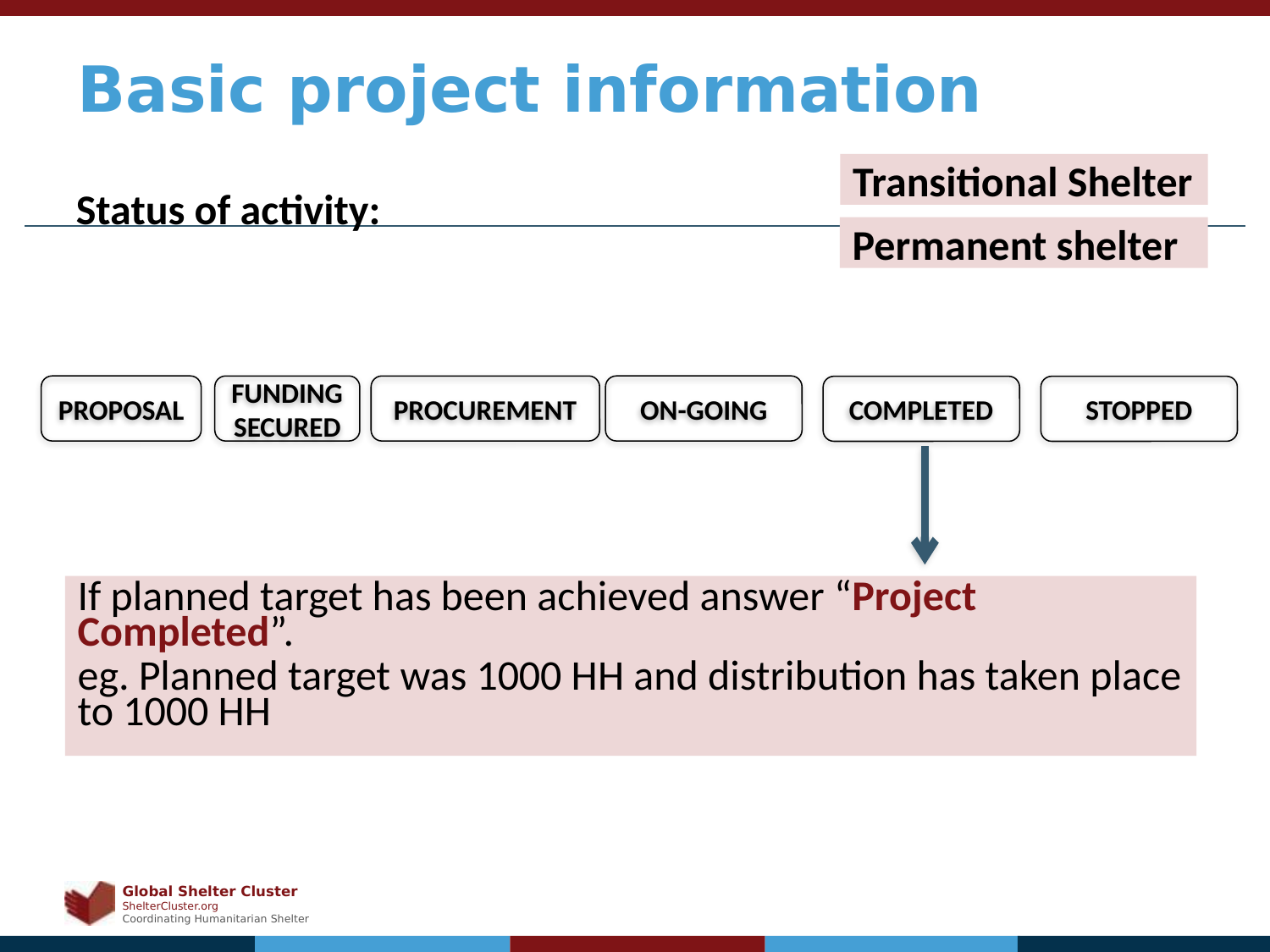

Basic project information
Transitional Shelter
Status of activity:
Permanent shelter
Proposal
On-going
Funding secured
Procurement
completed
stopped
If planned target has been achieved answer “Project Completed”.
eg. Planned target was 1000 HH and distribution has taken place to 1000 HH